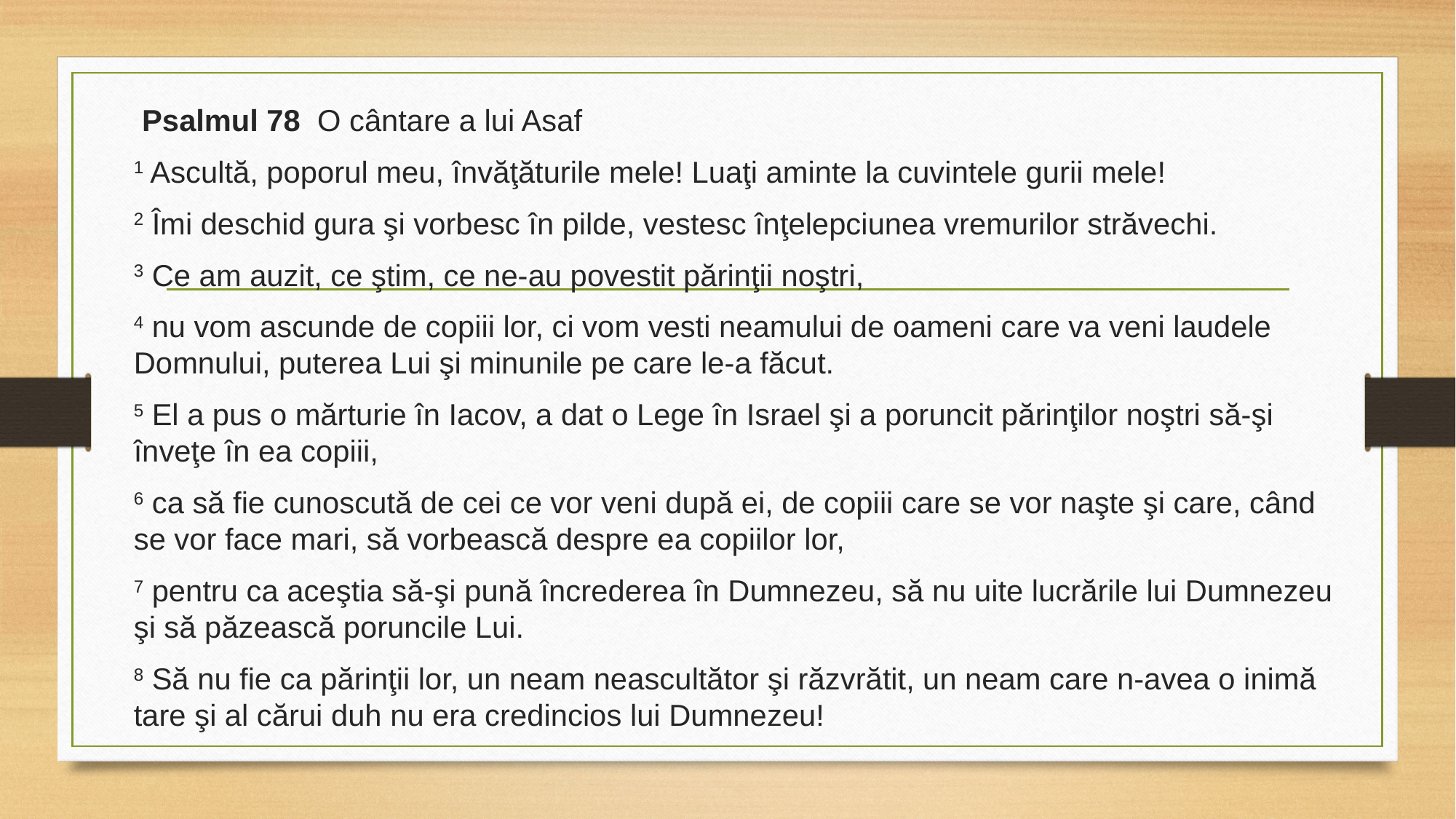

Psalmul 78  O cântare a lui Asaf
1 Ascultă, poporul meu, învăţăturile mele! Luaţi aminte la cuvintele gurii mele!
2 Îmi deschid gura şi vorbesc în pilde, vestesc înţelepciunea vremurilor străvechi.
3 Ce am auzit, ce ştim, ce ne-au povestit părinţii noştri,
4 nu vom ascunde de copiii lor, ci vom vesti neamului de oameni care va veni laudele Domnului, puterea Lui şi minunile pe care le-a făcut.
5 El a pus o mărturie în Iacov, a dat o Lege în Israel şi a poruncit părinţilor noştri să-şi înveţe în ea copiii,
6 ca să fie cunoscută de cei ce vor veni după ei, de copiii care se vor naşte şi care, când se vor face mari, să vorbească despre ea copiilor lor,
7 pentru ca aceştia să-şi pună încrederea în Dumnezeu, să nu uite lucrările lui Dumnezeu şi să păzească poruncile Lui.
8 Să nu fie ca părinţii lor, un neam neascultător şi răzvrătit, un neam care n-avea o inimă tare şi al cărui duh nu era credincios lui Dumnezeu!